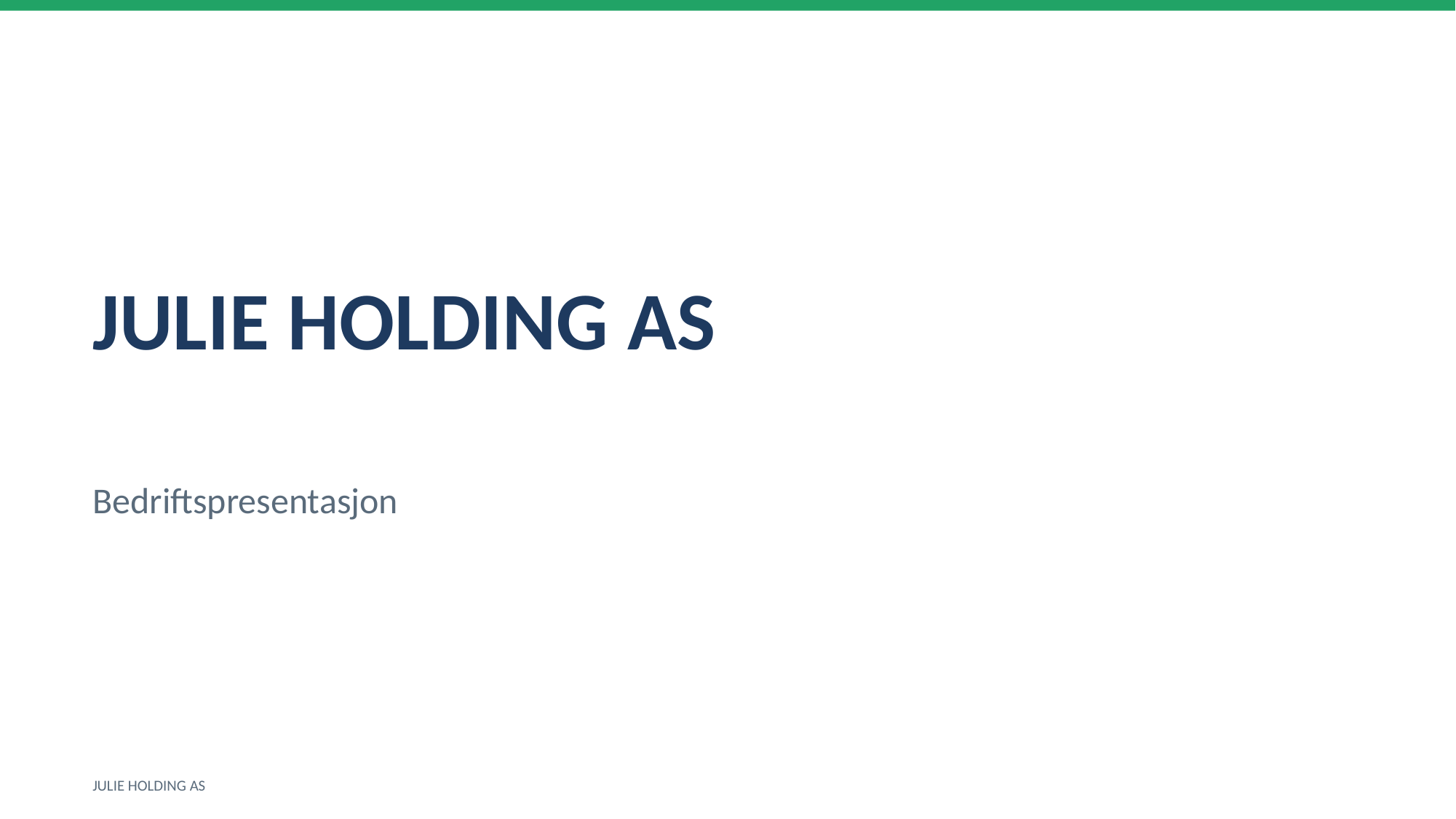

JULIE HOLDING AS
Bedriftspresentasjon
JULIE HOLDING AS